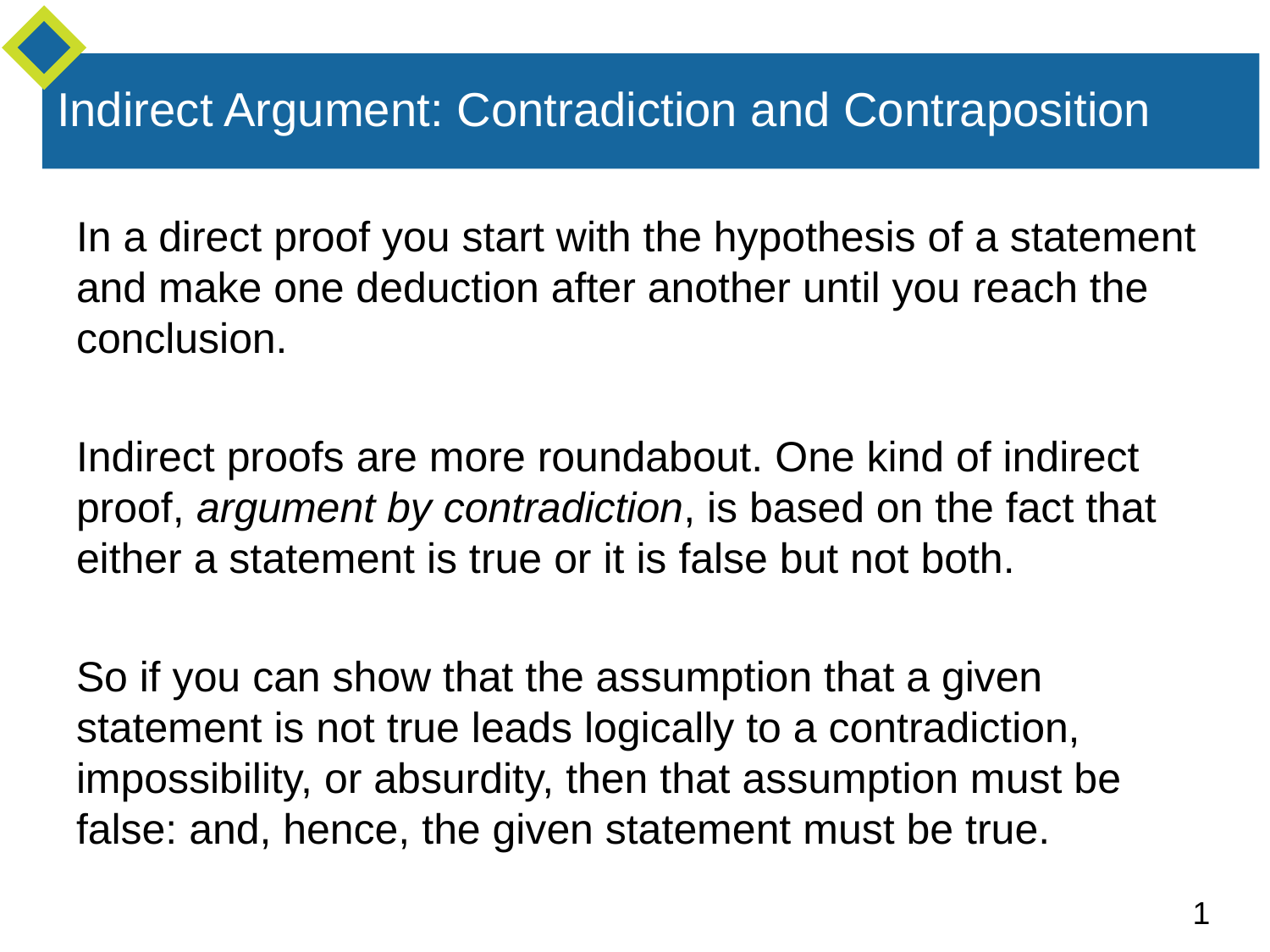

# Indirect Argument: Contradiction and Contraposition
In a direct proof you start with the hypothesis of a statement and make one deduction after another until you reach the conclusion.

Indirect proofs are more roundabout. One kind of indirect proof, argument by contradiction, is based on the fact that either a statement is true or it is false but not both.

So if you can show that the assumption that a given statement is not true leads logically to a contradiction, impossibility, or absurdity, then that assumption must be false: and, hence, the given statement must be true.